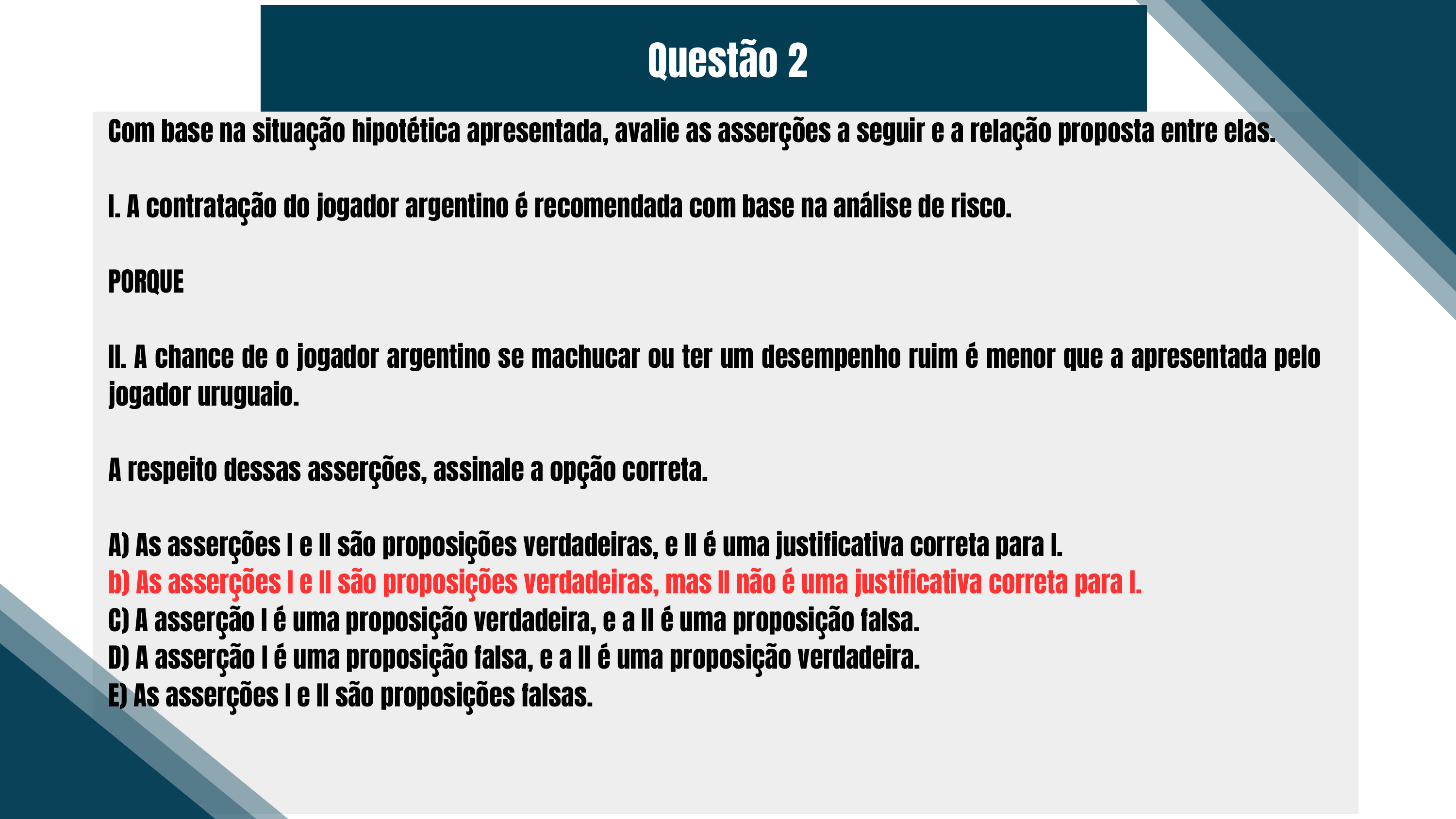

Questão 2

Com base na situação hipotética apresentada, avalie as asserções a seguir e a relação proposta entre elas.

I. A contratação do jogador argentino é recomendada com base na análise de risco.

PORQUE

II. A chance de o jogador argentino se machucar ou ter um desempenho ruim é menor que a apresentada pelo jogador uruguaio.

A respeito dessas asserções, assinale a opção correta.

A) As asserções I e II são proposições verdadeiras, e Il é uma justificativa correta para I.
b) As asserções I e II são proposições verdadeiras, mas II não é uma justificativa correta para I.
C) A asserção I é uma proposição verdadeira, e a Il é uma proposição falsa.
D) A asserção I é uma proposição falsa, e a Il é uma proposição verdadeira.
E) As asserções I e II são proposições falsas.